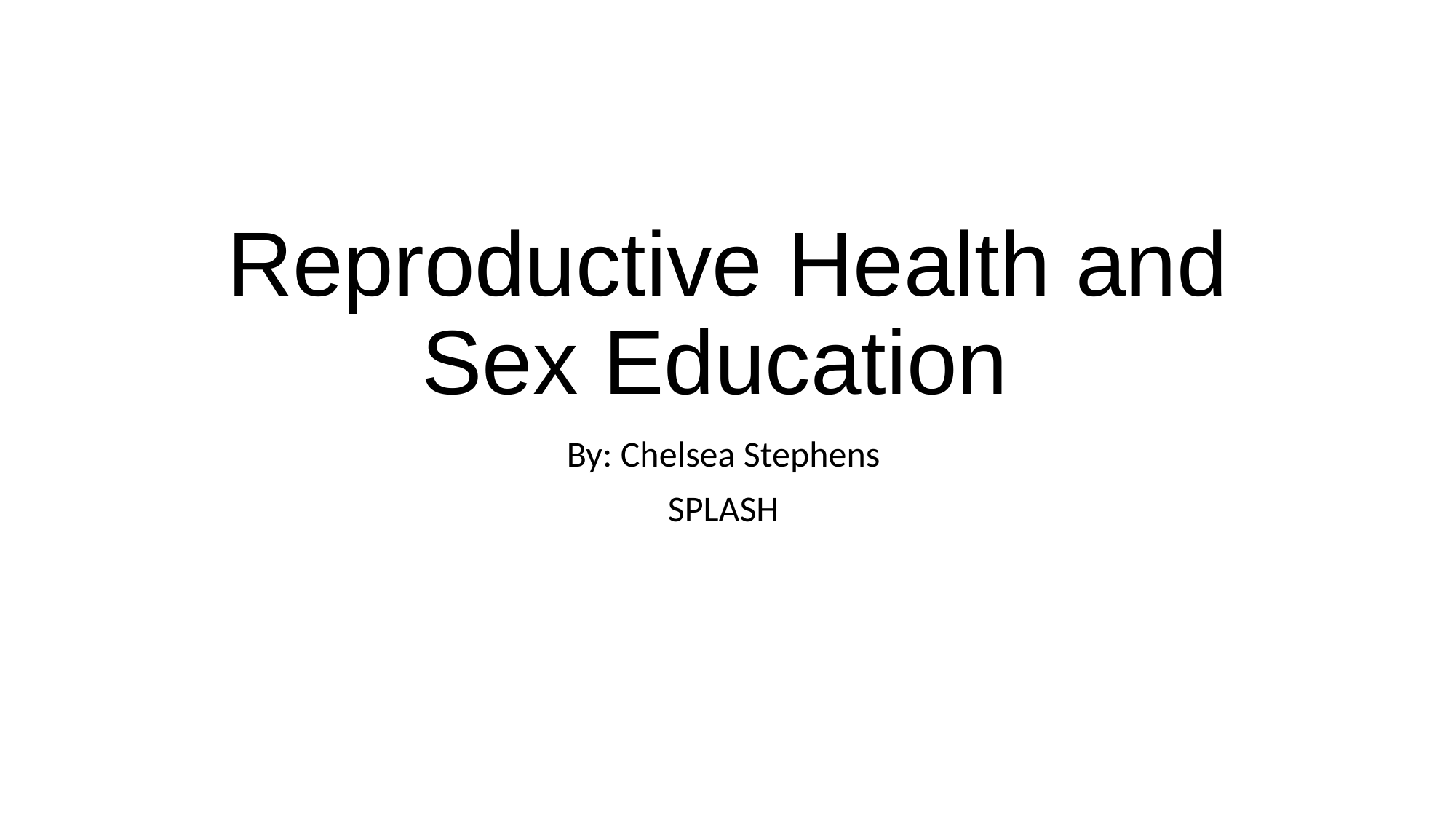

# Reproductive Health and Sex Education
By: Chelsea Stephens
SPLASH